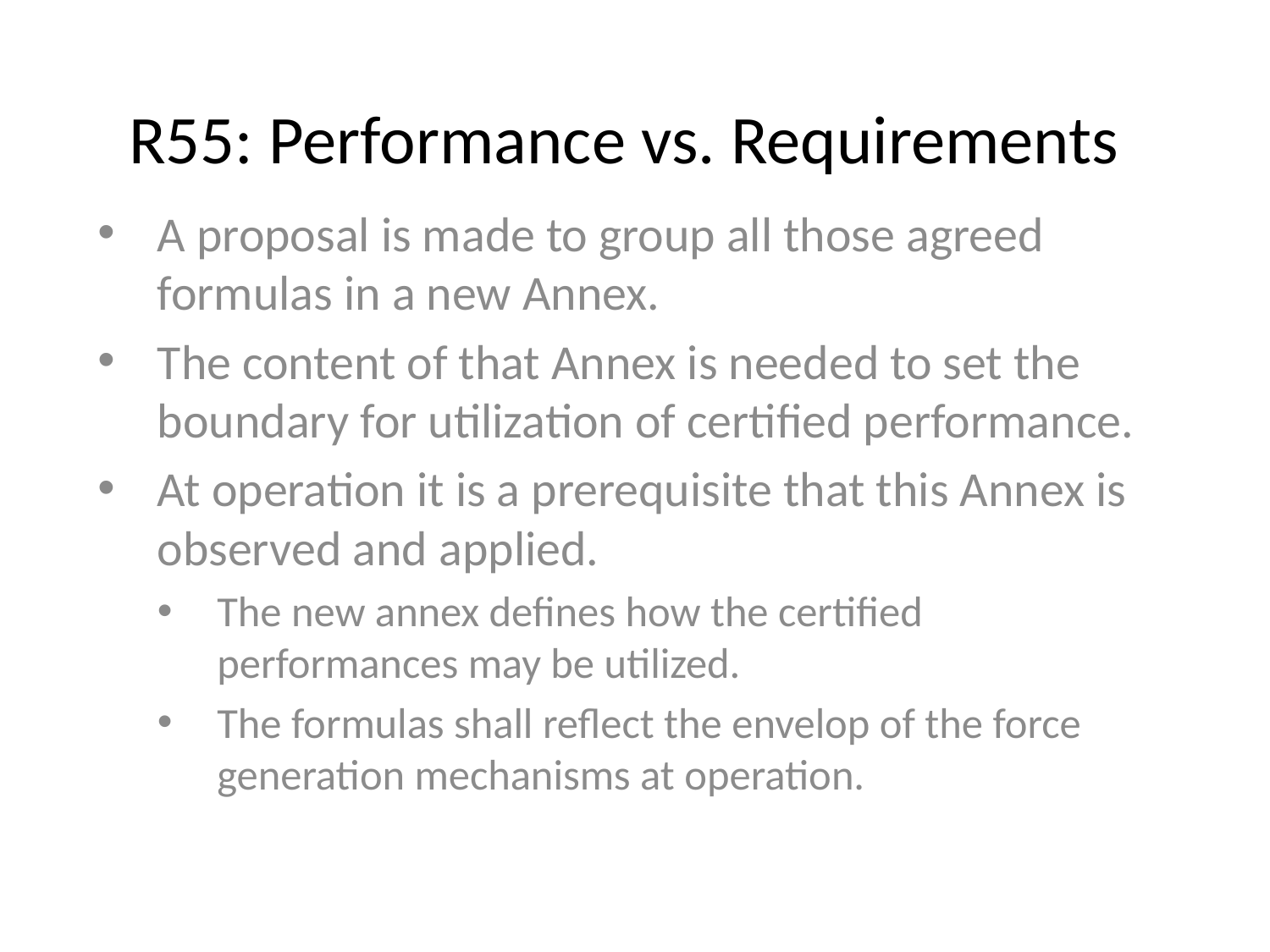

# R55: Performance vs. Requirements
A proposal is made to group all those agreed formulas in a new Annex.
The content of that Annex is needed to set the boundary for utilization of certified performance.
At operation it is a prerequisite that this Annex is observed and applied.
The new annex defines how the certified performances may be utilized.
The formulas shall reflect the envelop of the force generation mechanisms at operation.